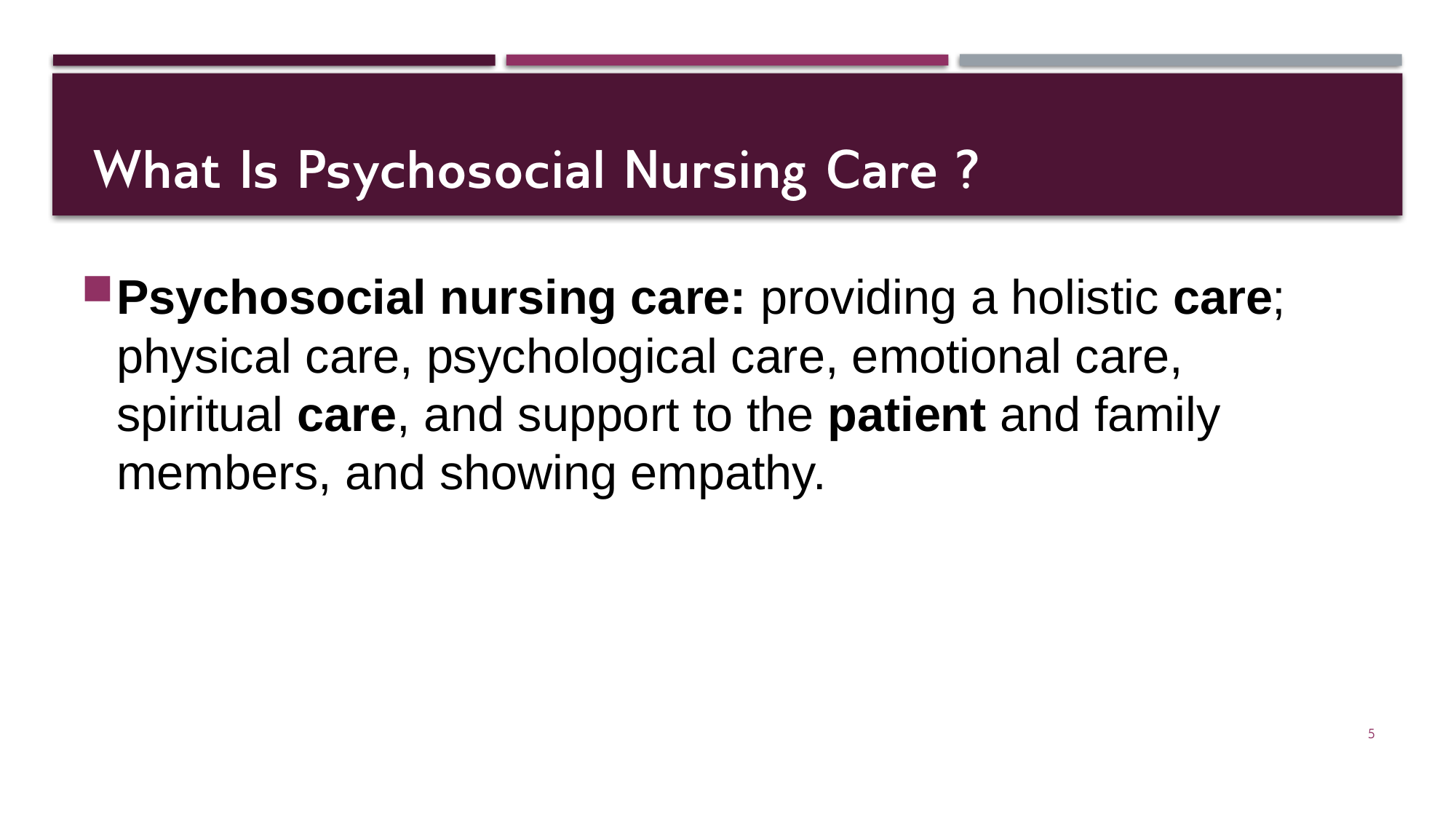

# What Is Psychosocial Nursing Care ?
Psychosocial nursing care: providing a holistic care; physical care, psychological care, emotional care, spiritual care, and support to the patient and family members, and showing empathy.
5